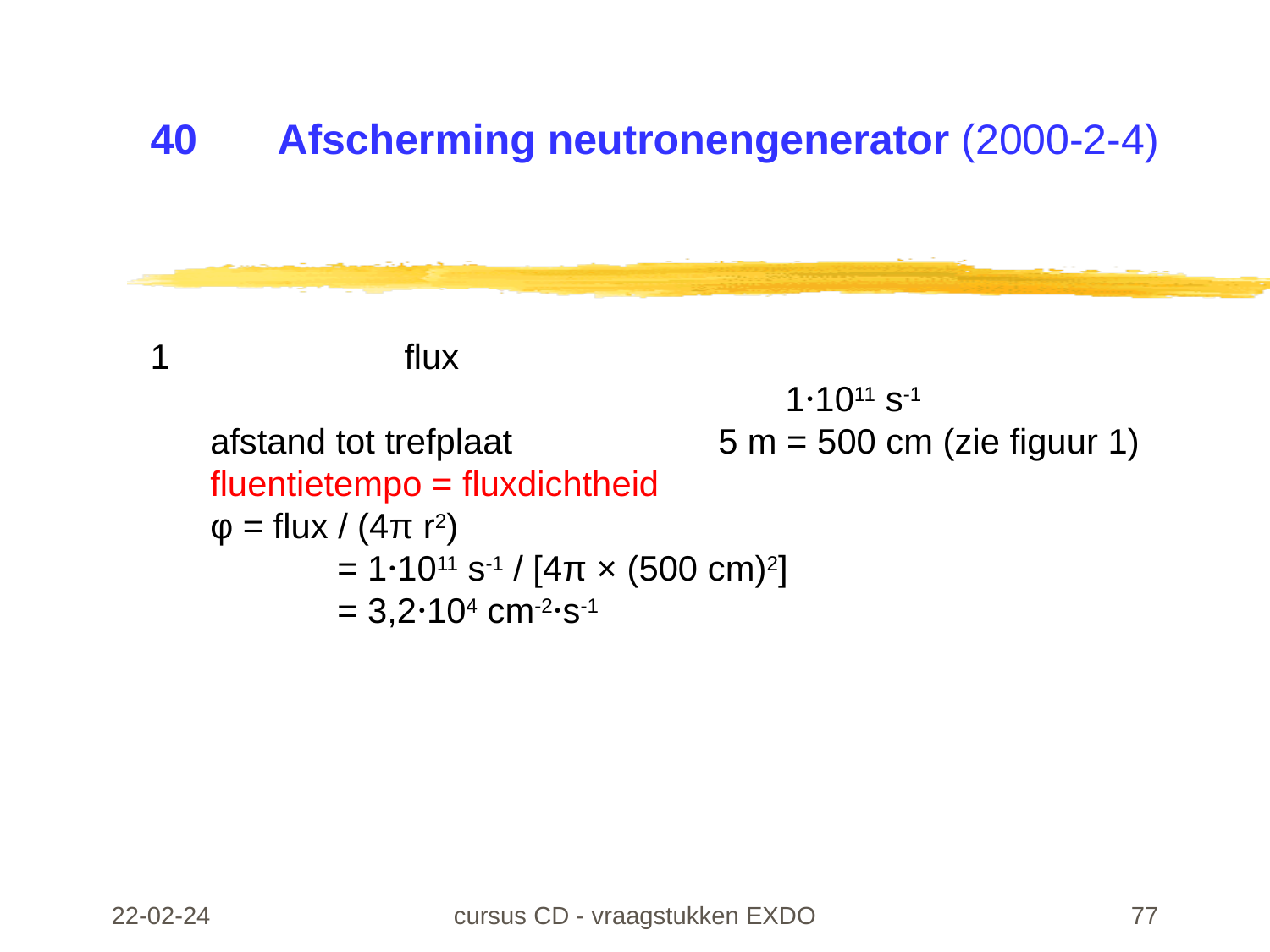

# 40	Afscherming neutronengenerator (2000-2-4)
1		flux											1·1011 s-1
afstand tot trefplaat		5 m = 500 cm (zie figuur 1)
fluentietempo = fluxdichtheid
φ = flux / (4π r2)
	= 1·1011 s-1 / [4π × (500 cm)2]
	= 3,2·104 cm-2·s-1
22-02-24
cursus CD - vraagstukken EXDO
77